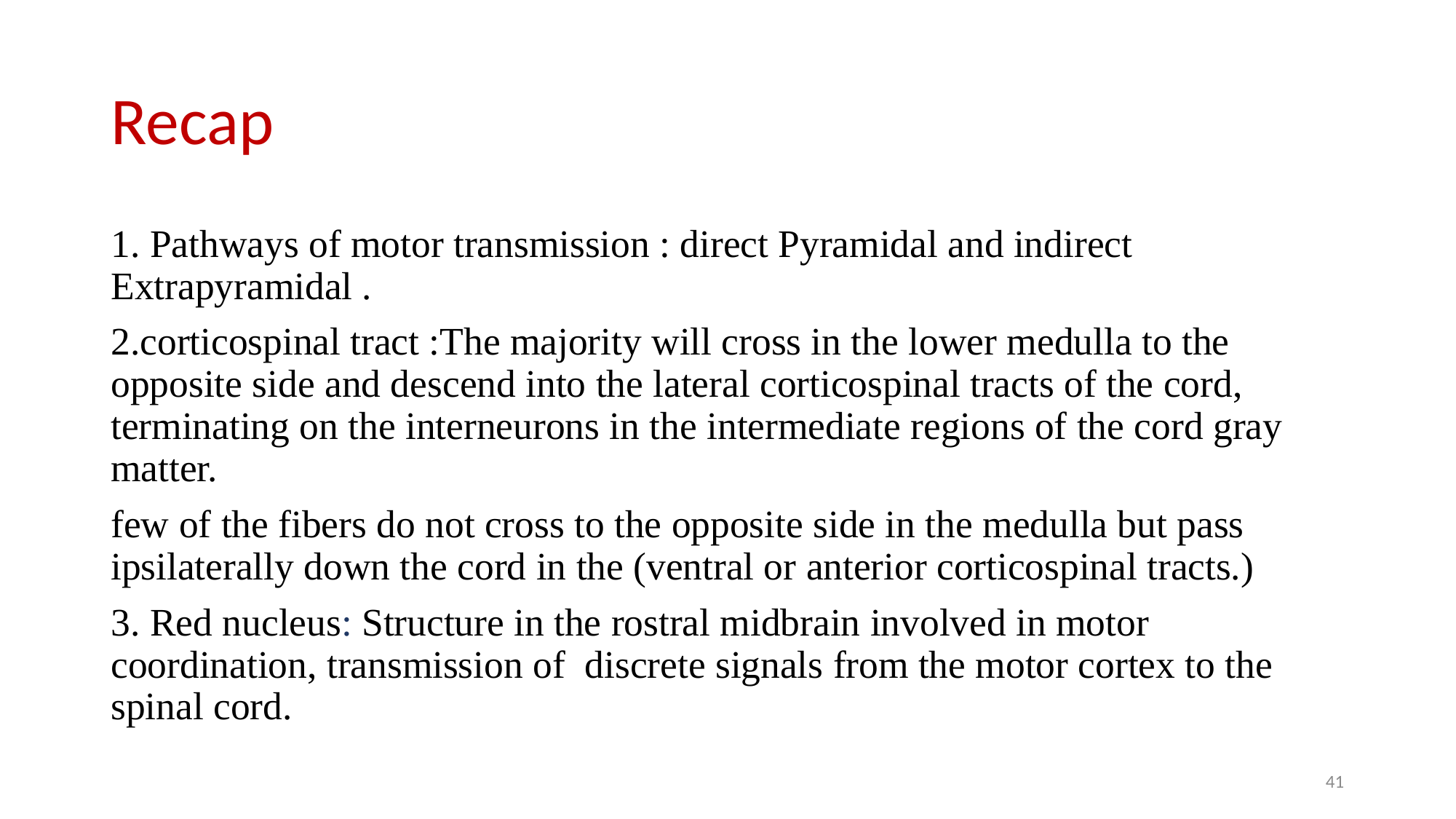

# Recap
1. Pathways of motor transmission : direct Pyramidal and indirect Extrapyramidal .
2.corticospinal tract :The majority will cross in the lower medulla to the opposite side and descend into the lateral corticospinal tracts of the cord, terminating on the interneurons in the intermediate regions of the cord gray matter.
few of the fibers do not cross to the opposite side in the medulla but pass ipsilaterally down the cord in the (ventral or anterior corticospinal tracts.)
3. Red nucleus: Structure in the rostral midbrain involved in motor coordination, transmission of  discrete signals from the motor cortex to the spinal cord.

41